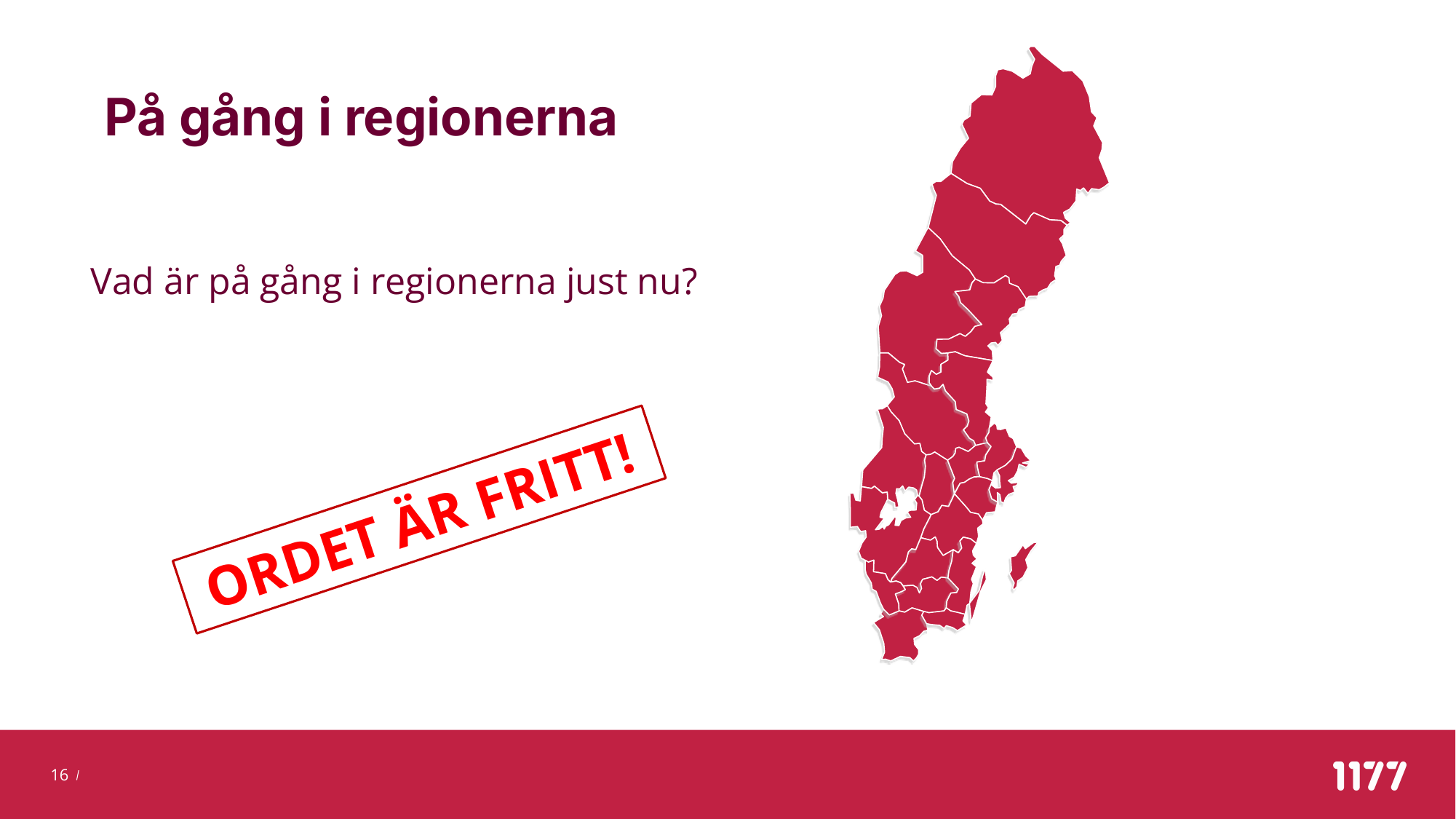

# På gång i regionerna

Vad är på gång i regionerna just nu?

ORDET ÄR FRITT!

16